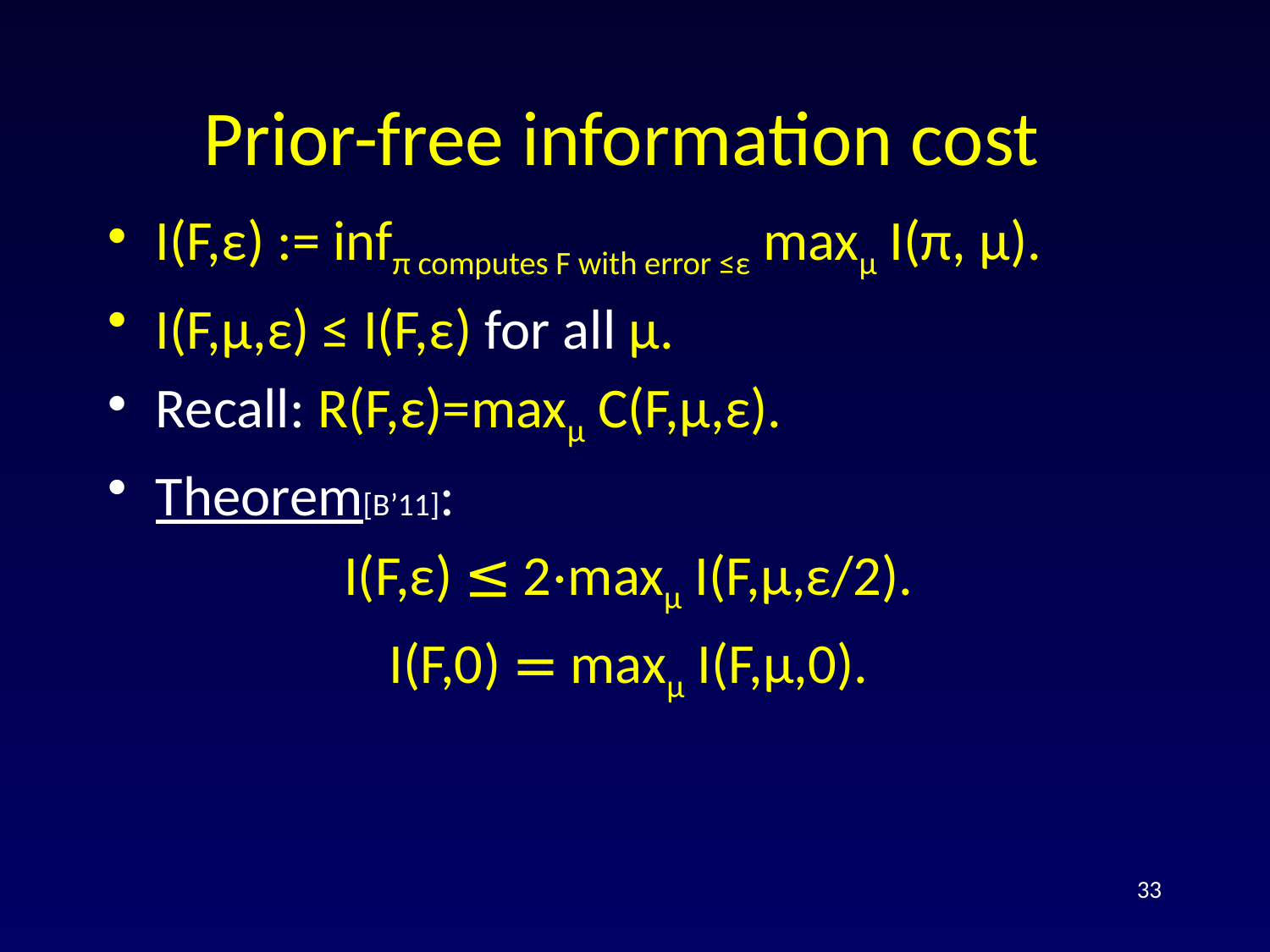

# Prior-free information cost
I(F,ε) := infπ computes F with error ≤ε maxμ I(π, μ).
I(F,μ,ε) ≤ I(F,ε) for all μ.
Recall: R(F,ε)=maxμ C(F,μ,ε).
Theorem[B’11]:
I(F,ε) ≤ 2·maxμ I(F,μ,ε/2).
I(F,0) = maxμ I(F,μ,0).
33